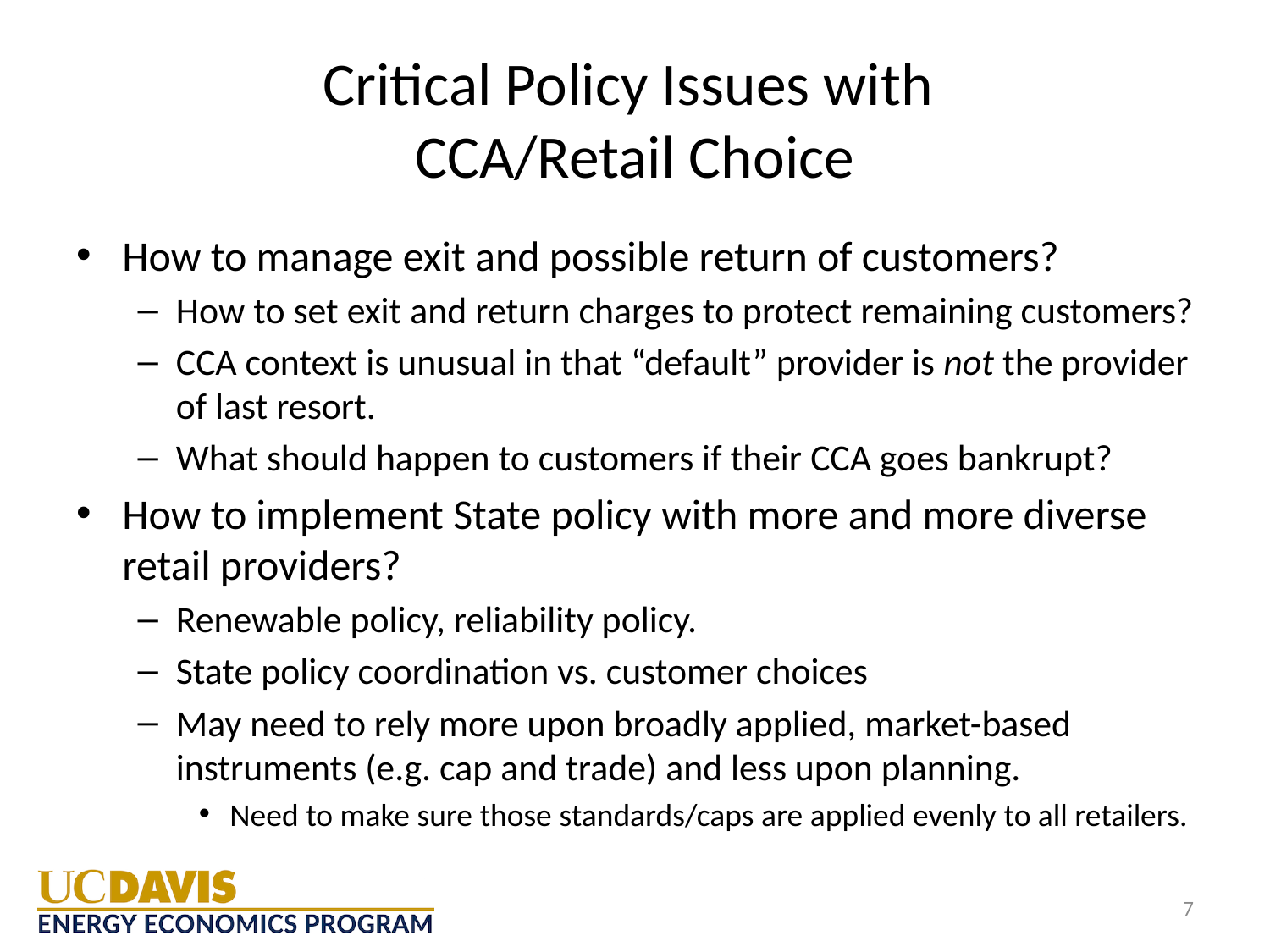

# Critical Policy Issues with CCA/Retail Choice
How to manage exit and possible return of customers?
How to set exit and return charges to protect remaining customers?
CCA context is unusual in that “default” provider is not the provider of last resort.
What should happen to customers if their CCA goes bankrupt?
How to implement State policy with more and more diverse retail providers?
Renewable policy, reliability policy.
State policy coordination vs. customer choices
May need to rely more upon broadly applied, market-based instruments (e.g. cap and trade) and less upon planning.
Need to make sure those standards/caps are applied evenly to all retailers.

7